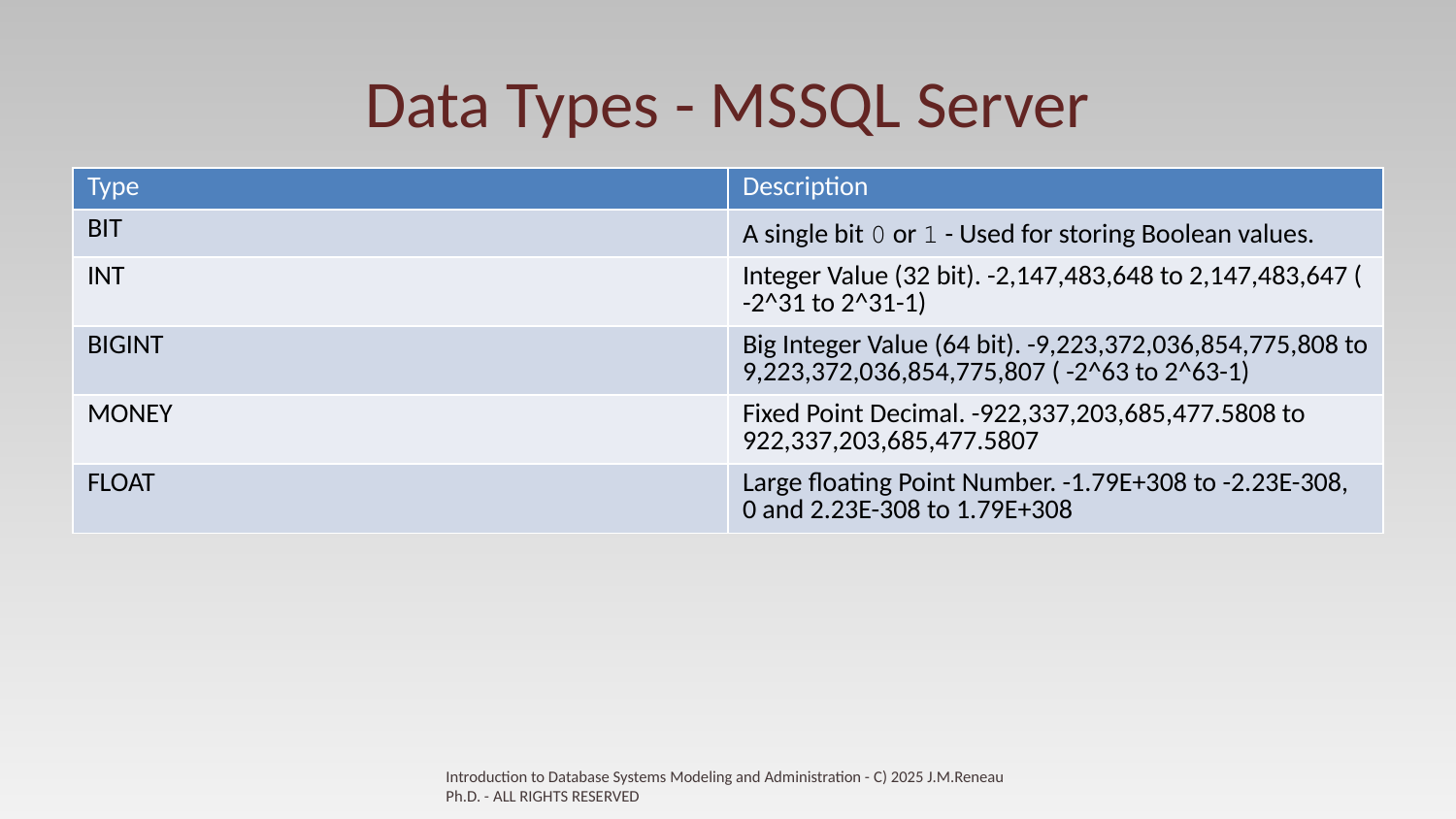

# Data Types - MSSQL Server
| Type | Description |
| --- | --- |
| BIT | A single bit 0 or 1 - Used for storing Boolean values. |
| INT | Integer Value (32 bit). -2,147,483,648 to 2,147,483,647 ( -2^31 to 2^31-1) |
| BIGINT | Big Integer Value (64 bit). -9,223,372,036,854,775,808 to 9,223,372,036,854,775,807 ( -2^63 to 2^63-1) |
| MONEY | Fixed Point Decimal. -922,337,203,685,477.5808 to 922,337,203,685,477.5807 |
| FLOAT | Large floating Point Number. -1.79E+308 to -2.23E-308, 0 and 2.23E-308 to 1.79E+308 |
Introduction to Database Systems Modeling and Administration - C) 2025 J.M.Reneau Ph.D. - ALL RIGHTS RESERVED